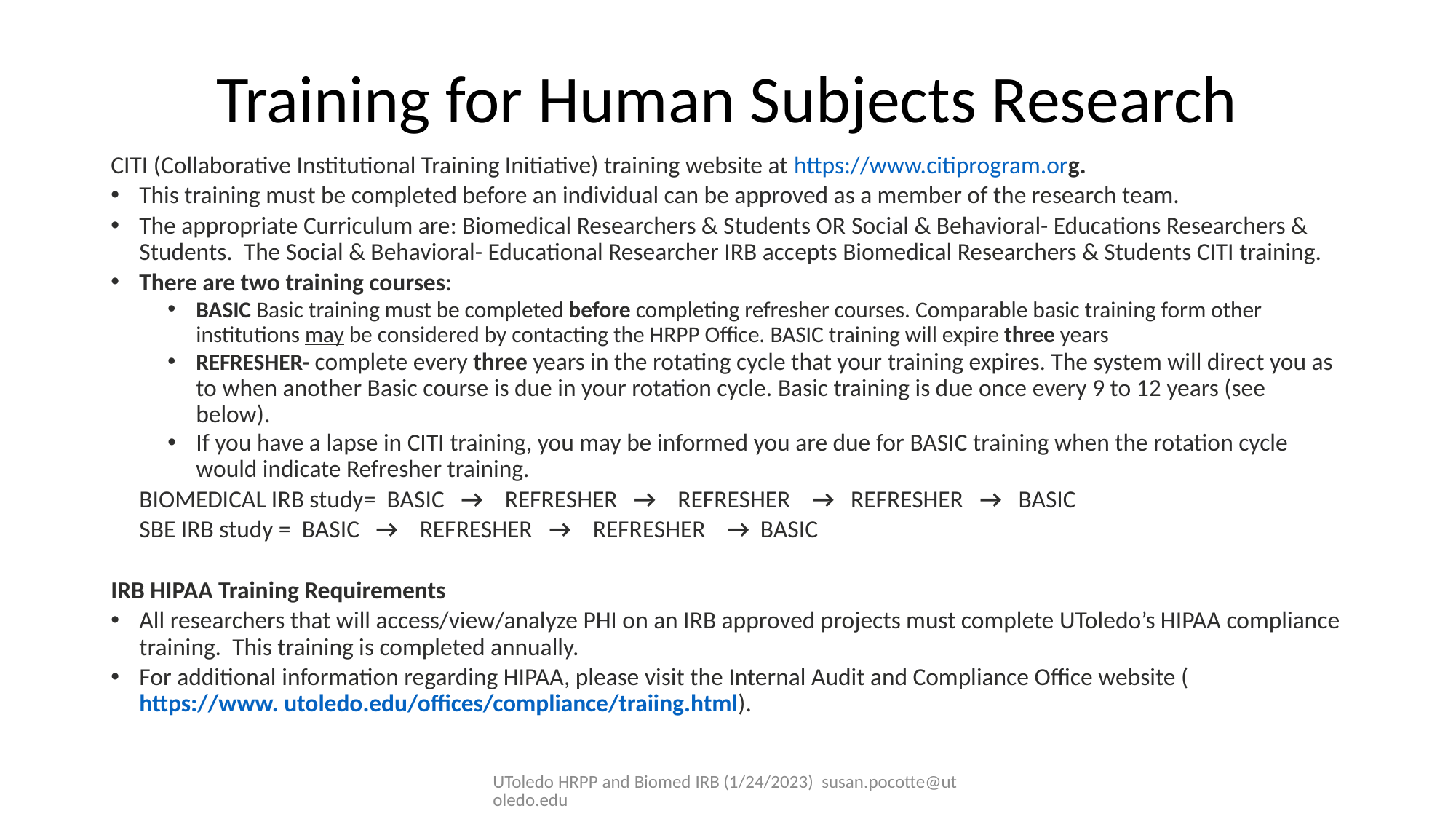

# Training for Human Subjects Research
CITI (Collaborative Institutional Training Initiative) training website at https://www.citiprogram.org.
This training must be completed before an individual can be approved as a member of the research team.
The appropriate Curriculum are: Biomedical Researchers & Students OR Social & Behavioral- Educations Researchers & Students.  The Social & Behavioral- Educational Researcher IRB accepts Biomedical Researchers & Students CITI training.
There are two training courses:
BASIC Basic training must be completed before completing refresher courses. Comparable basic training form other institutions may be considered by contacting the HRPP Office. BASIC training will expire three years
REFRESHER- complete every three years in the rotating cycle that your training expires. The system will direct you as to when another Basic course is due in your rotation cycle. Basic training is due once every 9 to 12 years (see below).
If you have a lapse in CITI training, you may be informed you are due for BASIC training when the rotation cycle would indicate Refresher training.
	BIOMEDICAL IRB study=  BASIC   →    REFRESHER   →    REFRESHER    →   REFRESHER   →   BASIC
	SBE IRB study =  BASIC   →    REFRESHER   →    REFRESHER    →  BASIC

IRB HIPAA Training Requirements
All researchers that will access/view/analyze PHI on an IRB approved projects must complete UToledo’s HIPAA compliance training.  This training is completed annually.
For additional information regarding HIPAA, please visit the Internal Audit and Compliance Office website (https://www. utoledo.edu/offices/compliance/traiing.html).

UToledo HRPP and Biomed IRB (1/24/2023)  susan.pocotte@utoledo.edu